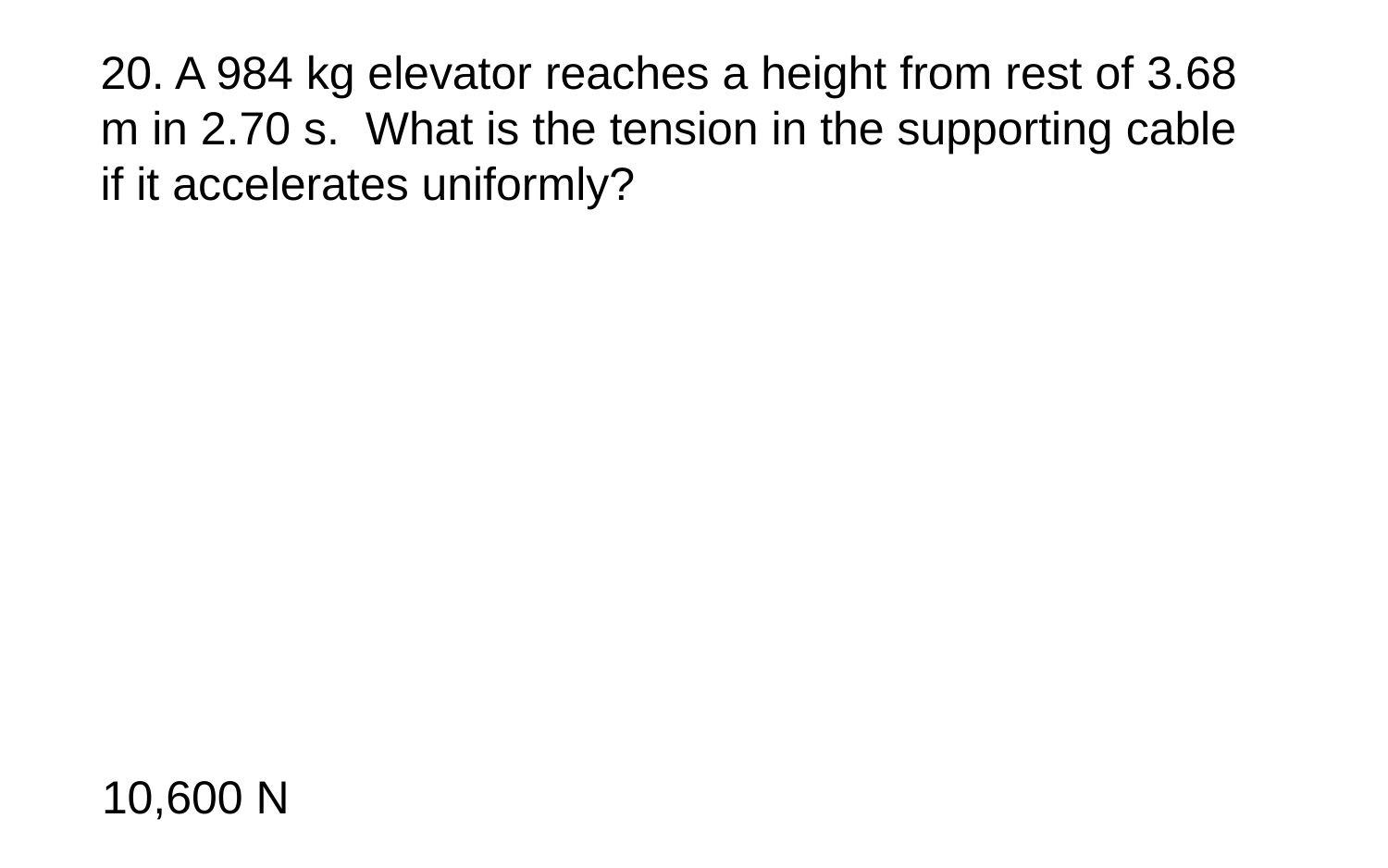

20. A 984 kg elevator reaches a height from rest of 3.68 m in 2.70 s.  What is the tension in the supporting cable if it accelerates uniformly?
10,600 N